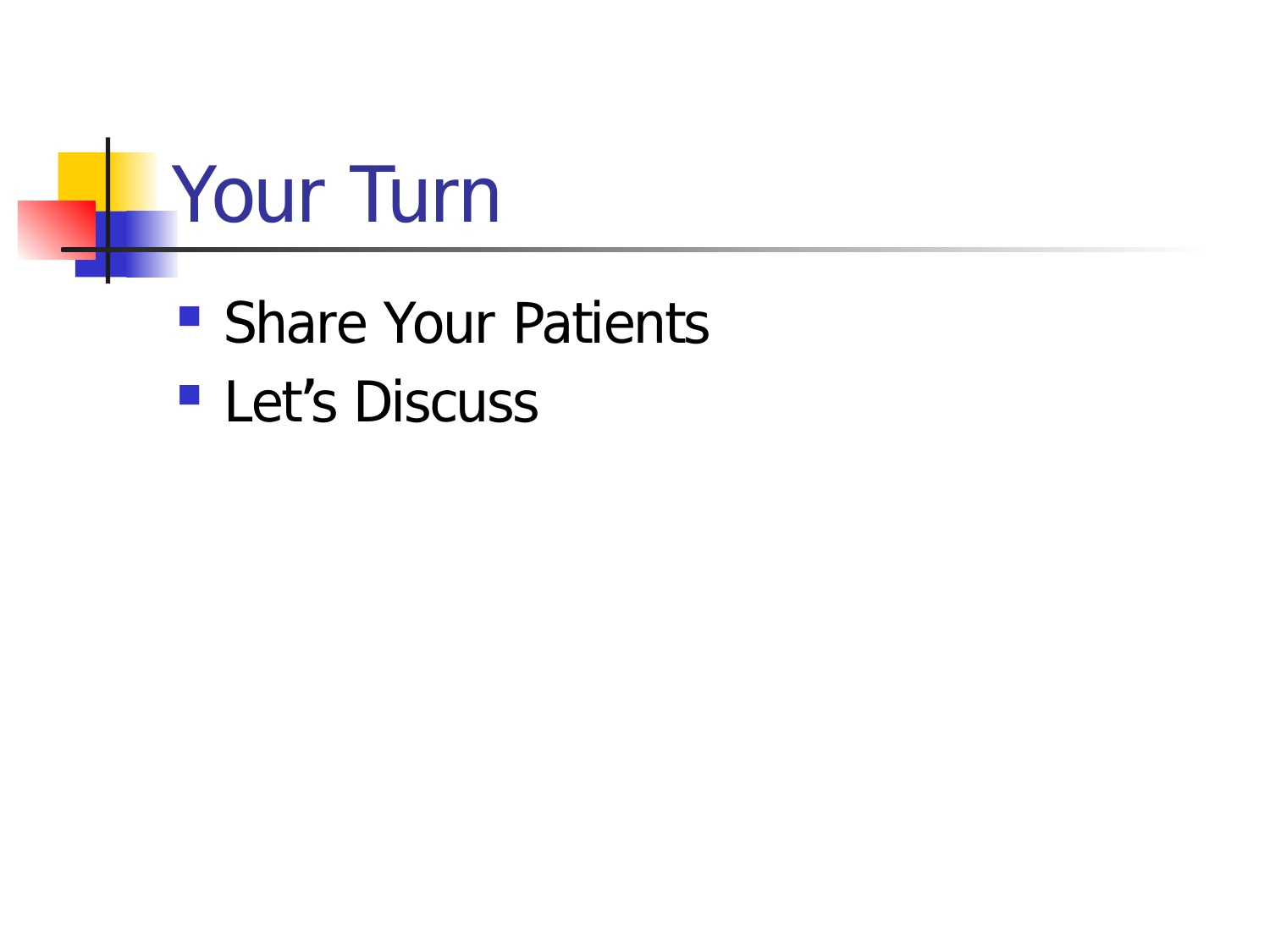

# Your Turn
Share Your Patients
Let’s Discuss